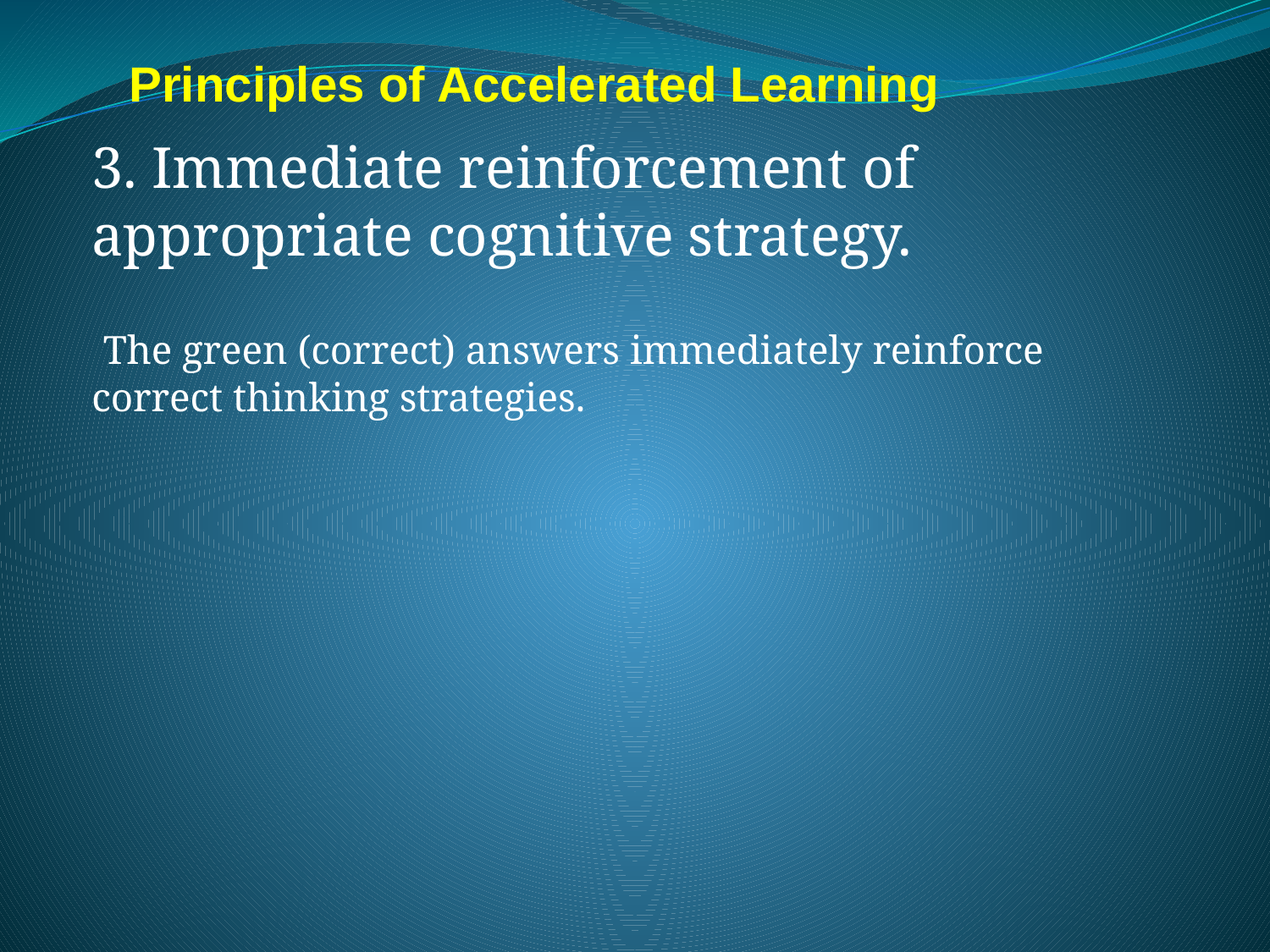

# Principles of Accelerated Learning
3. Immediate reinforcement of appropriate cognitive strategy.
 The green (correct) answers immediately reinforce correct thinking strategies.